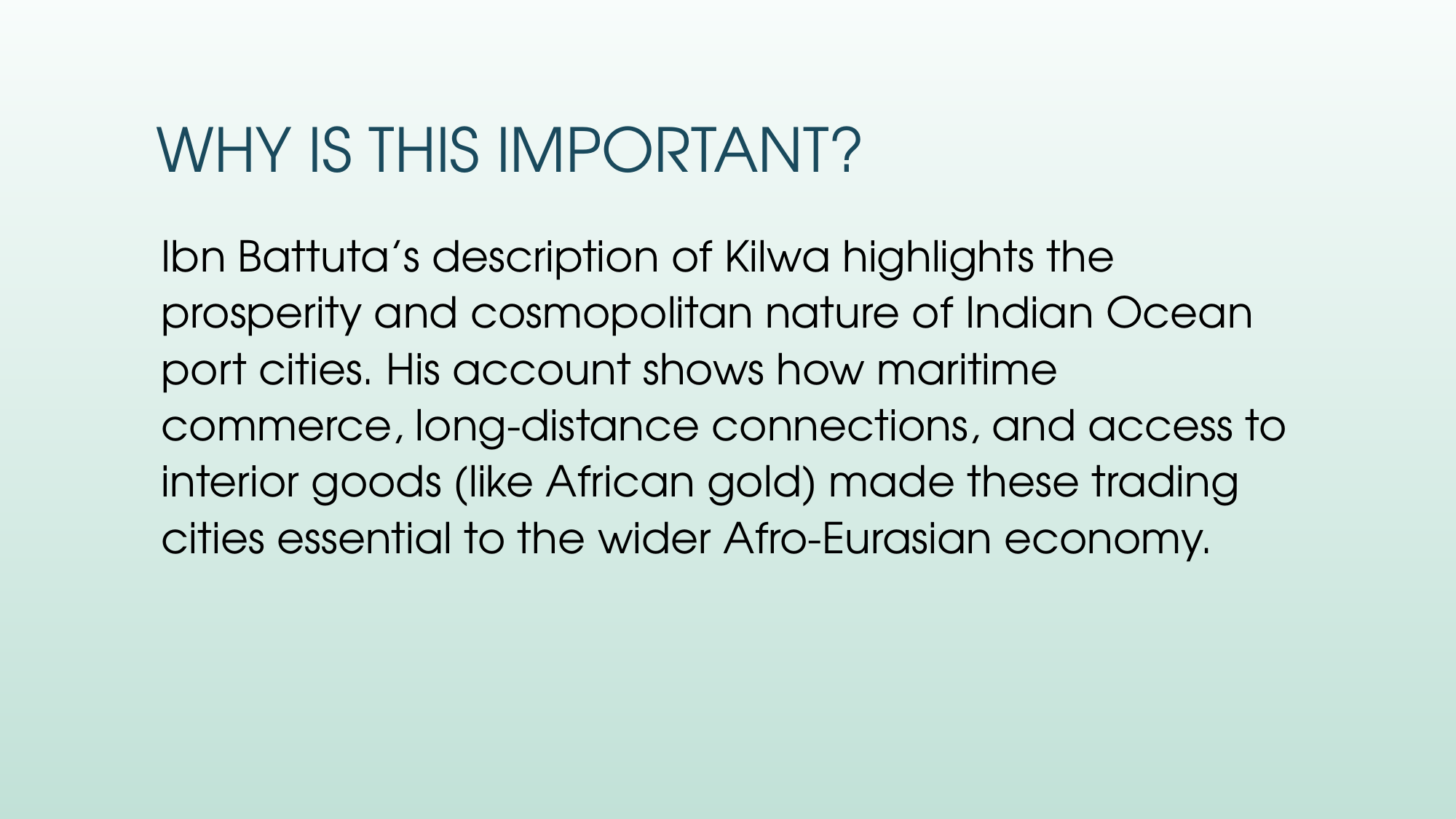

# Why is this important?
Ibn Battuta’s description of Kilwa highlights the prosperity and cosmopolitan nature of Indian Ocean port cities. His account shows how maritime commerce, long-distance connections, and access to interior goods (like African gold) made these trading cities essential to the wider Afro-Eurasian economy.